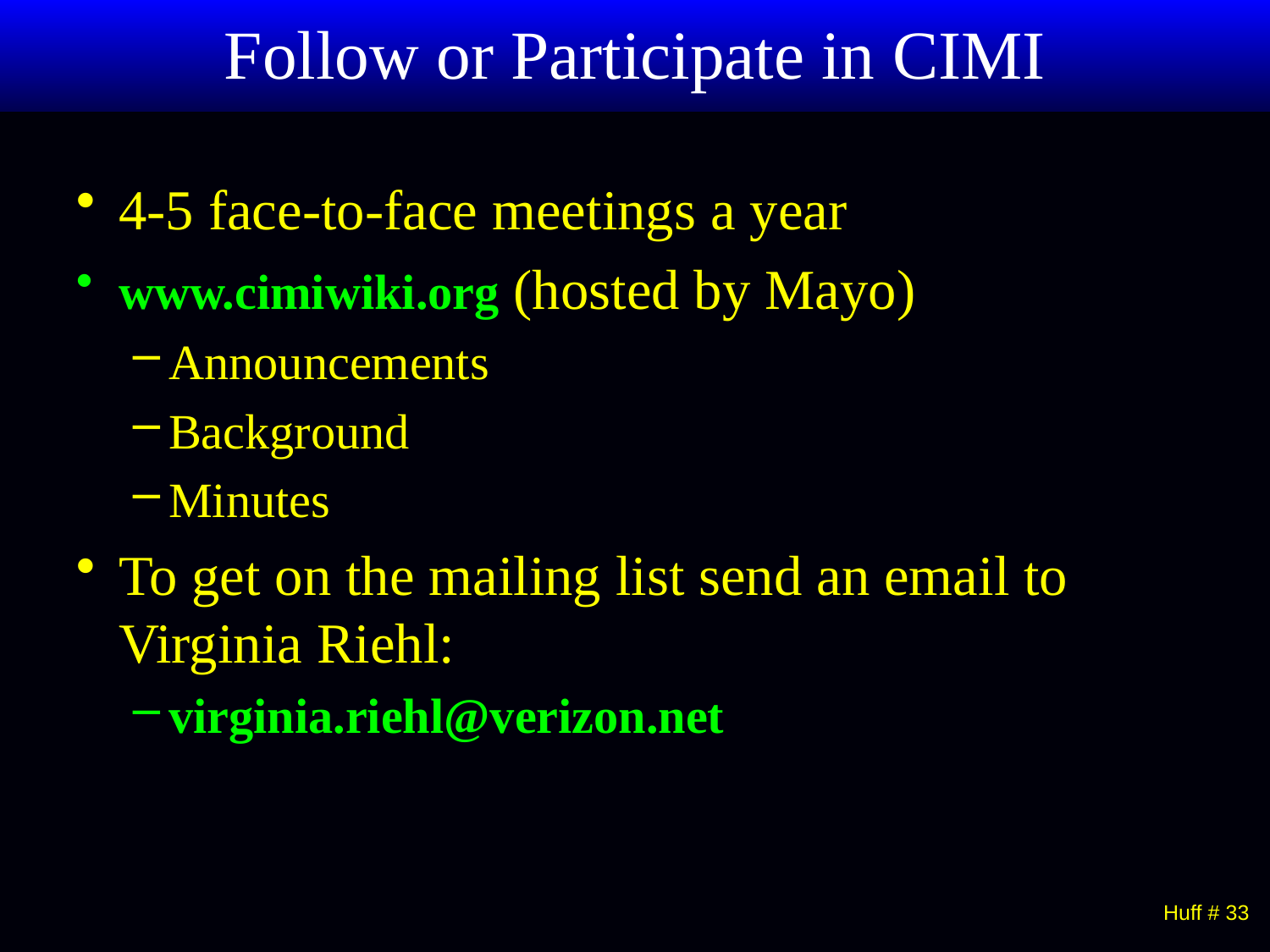

# Follow or Participate in CIMI
4-5 face-to-face meetings a year
www.cimiwiki.org (hosted by Mayo)
Announcements
Background
Minutes
To get on the mailing list send an email to Virginia Riehl:
virginia.riehl@verizon.net
 Huff # 33